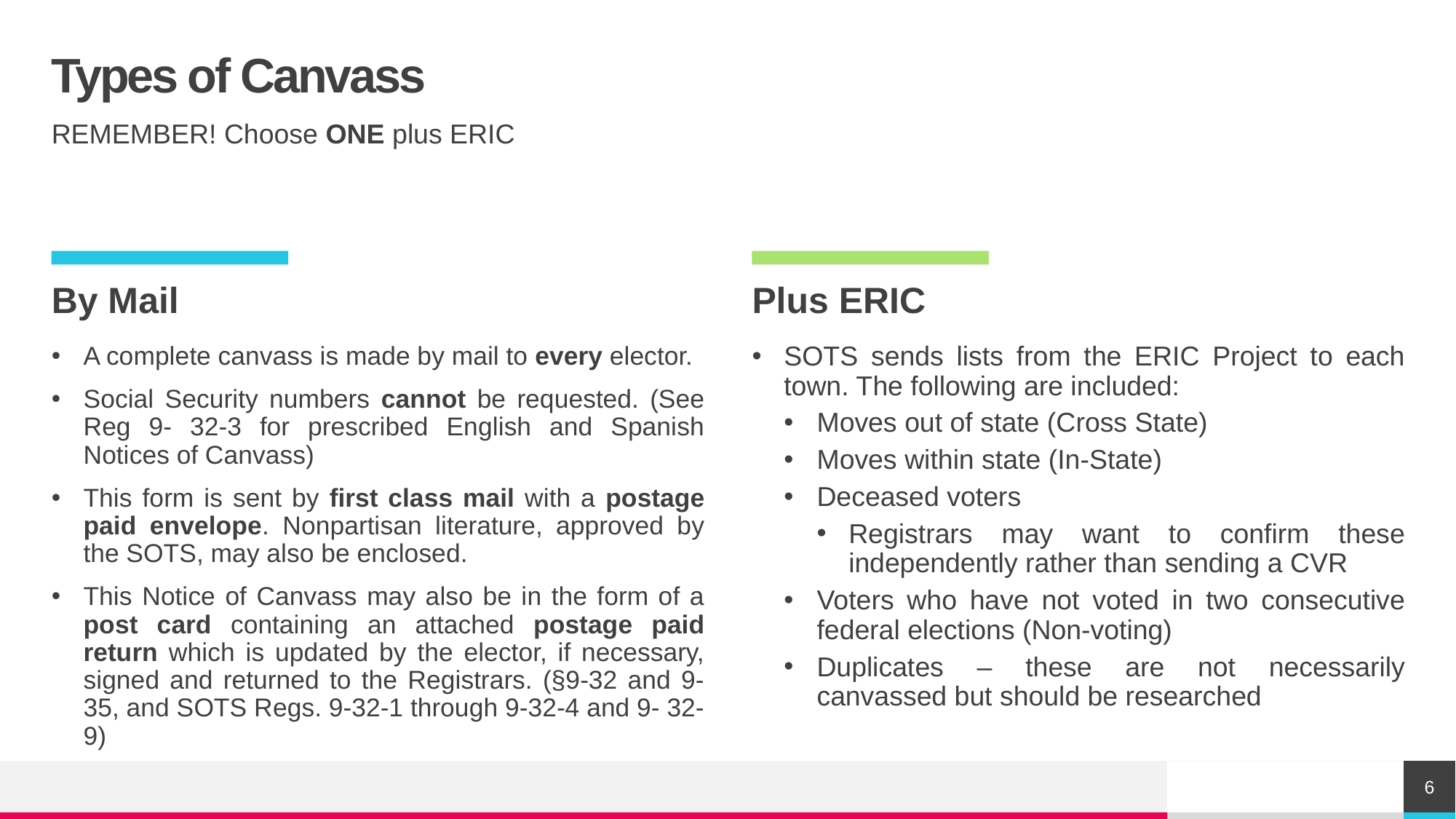

# Types of Canvass
REMEMBER! Choose ONE plus ERIC
By Mail
Plus ERIC
SOTS sends lists from the ERIC Project to each town. The following are included:
Moves out of state (Cross State)
Moves within state (In-State)
Deceased voters
Registrars may want to confirm these independently rather than sending a CVR
Voters who have not voted in two consecutive federal elections (Non-voting)
Duplicates – these are not necessarily canvassed but should be researched
A complete canvass is made by mail to every elector.
Social Security numbers cannot be requested. (See Reg 9- 32-3 for prescribed English and Spanish Notices of Canvass)
This form is sent by first class mail with a postage paid envelope. Nonpartisan literature, approved by the SOTS, may also be enclosed.
This Notice of Canvass may also be in the form of a post card containing an attached postage paid return which is updated by the elector, if necessary, signed and returned to the Registrars. (§9-32 and 9-35, and SOTS Regs. 9-32-1 through 9-32-4 and 9- 32-9)
6